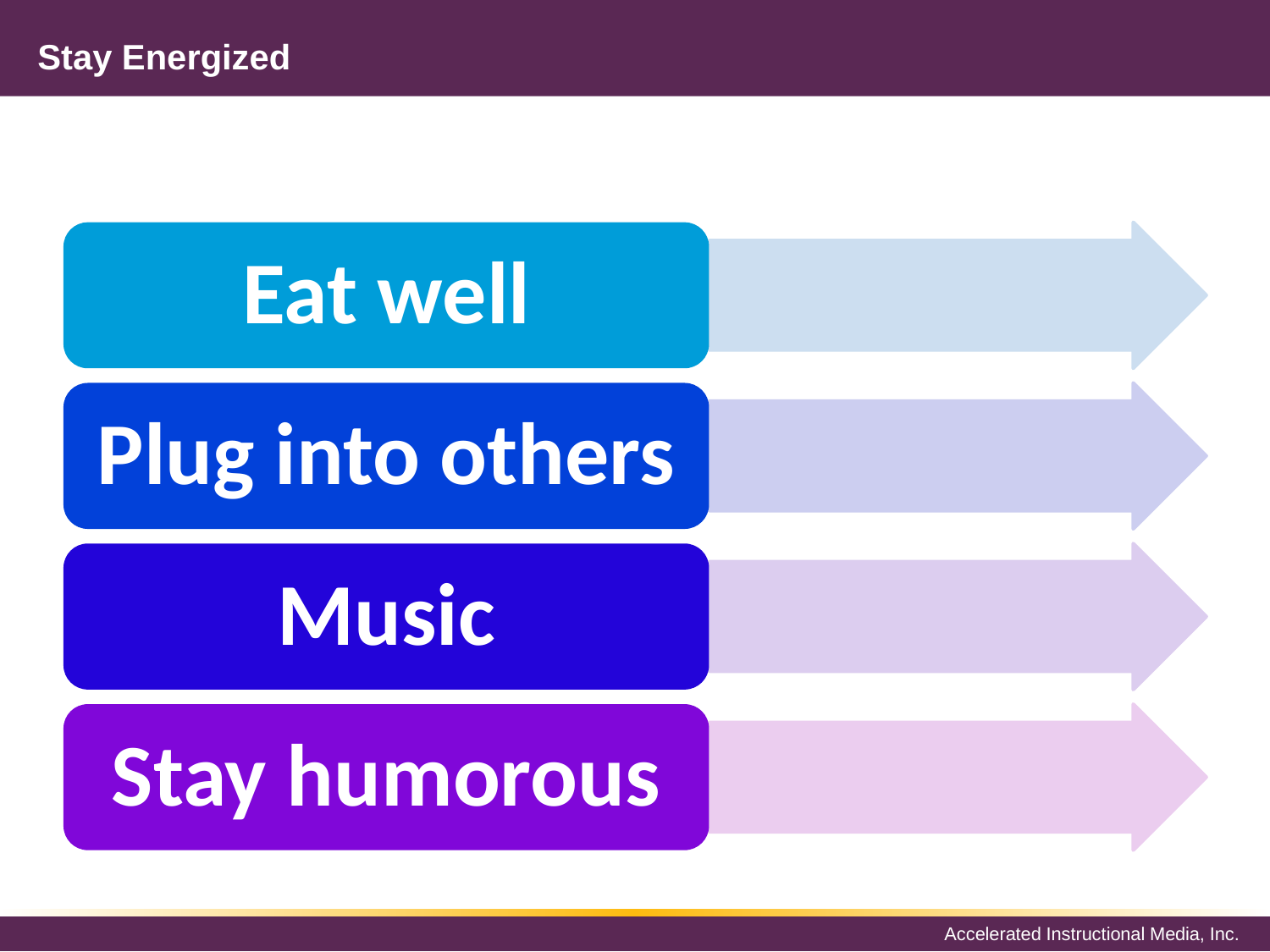

# Stay Energized

Eat well

Plug into others

Music

Stay humorous